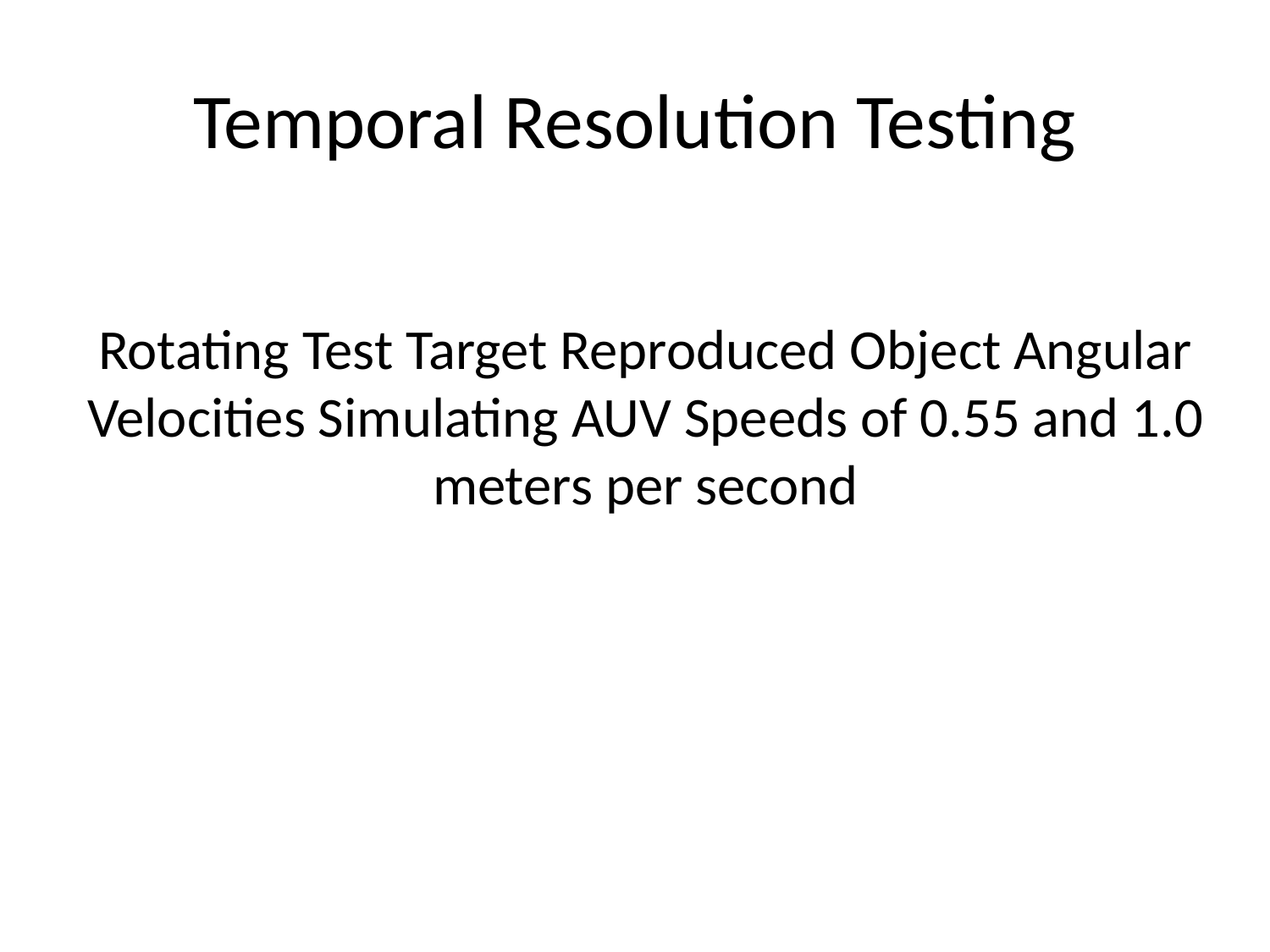

# Temporal Resolution Testing
Rotating Test Target Reproduced Object Angular Velocities Simulating AUV Speeds of 0.55 and 1.0 meters per second